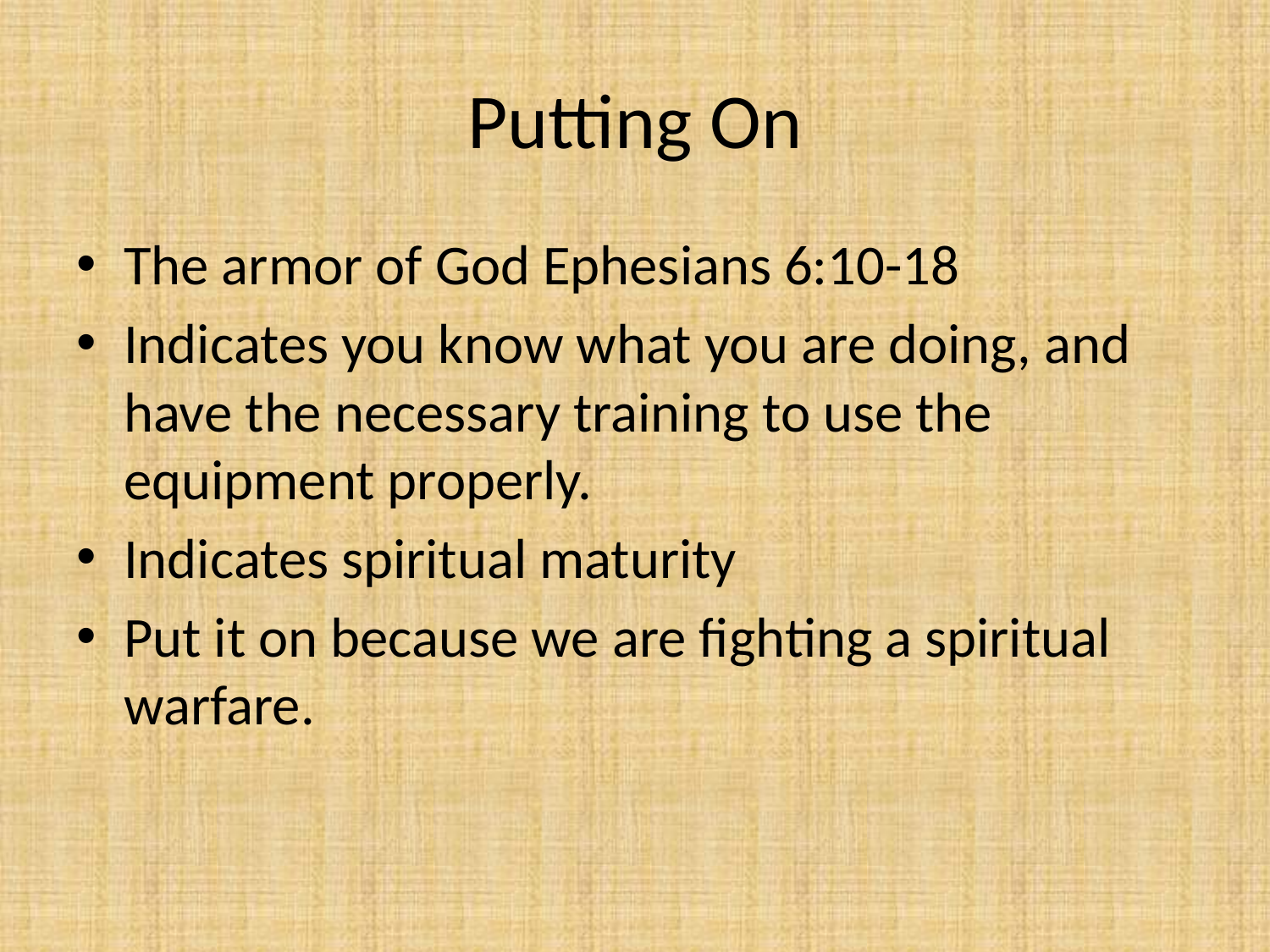

# Putting On
The armor of God Ephesians 6:10-18
Indicates you know what you are doing, and have the necessary training to use the equipment properly.
Indicates spiritual maturity
Put it on because we are fighting a spiritual warfare.